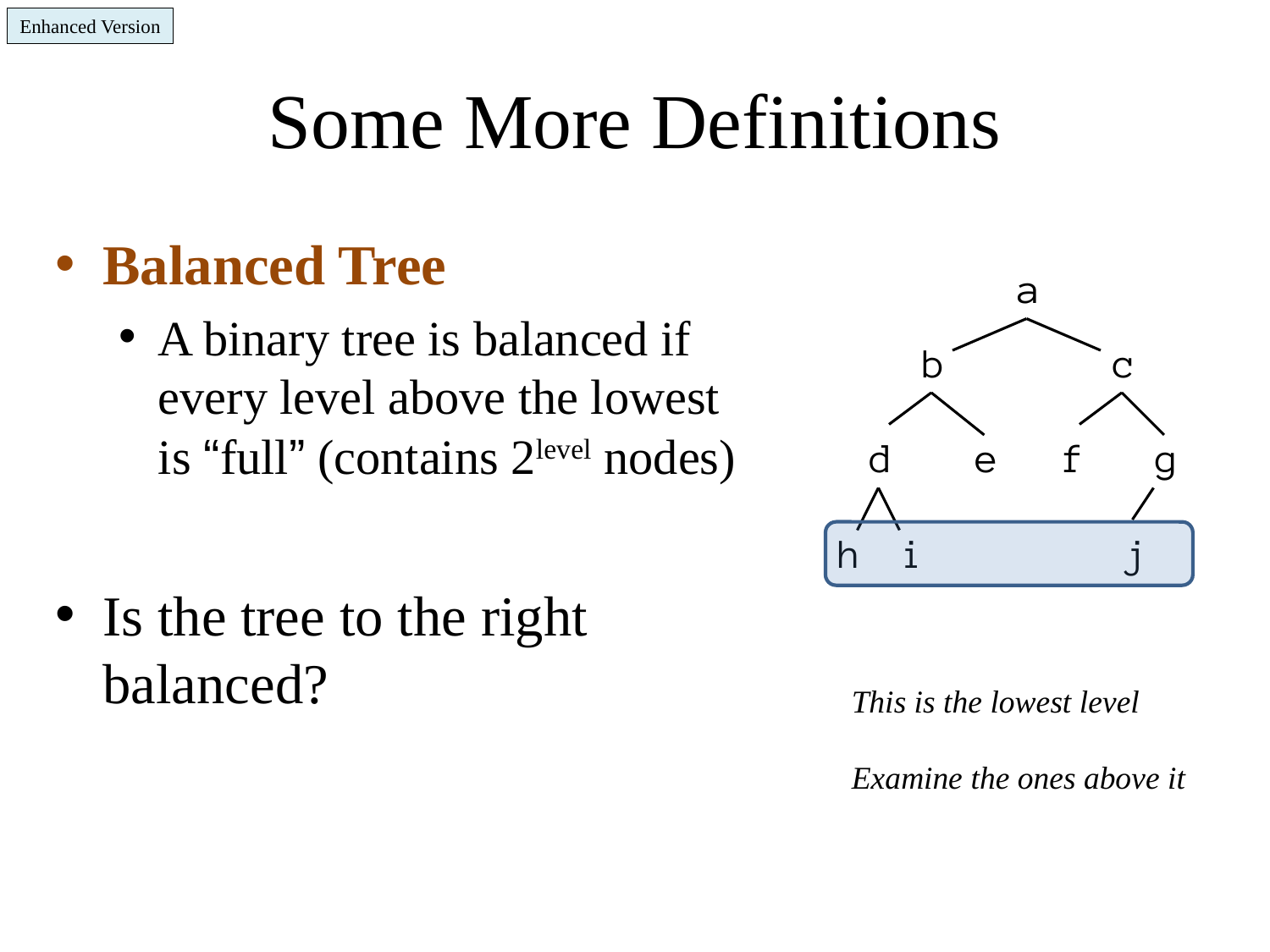

Enhanced Version
# Some More Definitions
Balanced Tree
A binary tree is balanced if every level above the lowest is “full” (contains 2level nodes)

Is the tree to the right balanced?

a

b
c

d
e
f
g

h
i
j

This is the lowest level

Examine the ones above it